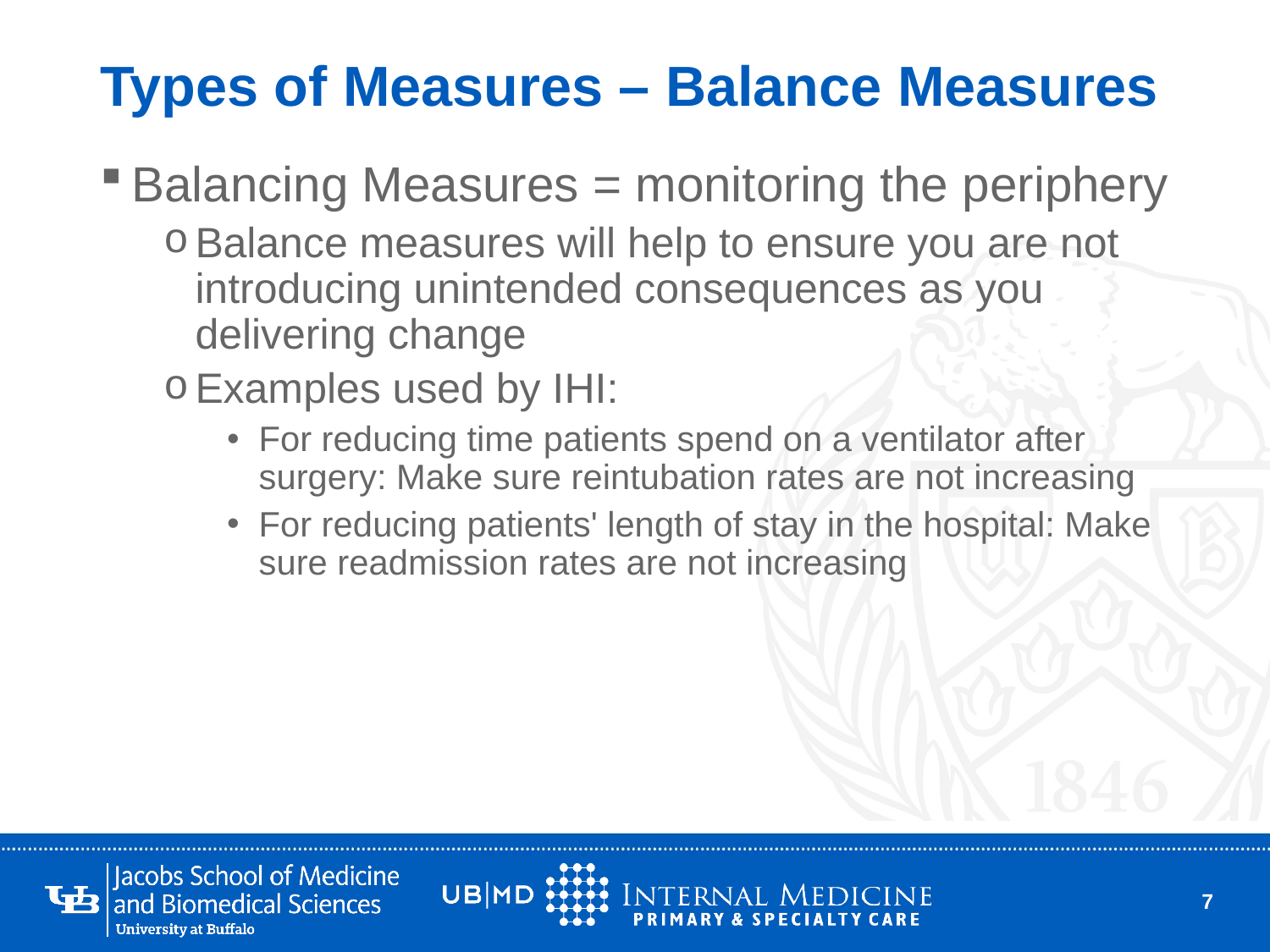

# Types of Measures – Balance Measures
Balancing Measures = monitoring the periphery
Balance measures will help to ensure you are not introducing unintended consequences as you delivering change
Examples used by IHI:
For reducing time patients spend on a ventilator after surgery: Make sure reintubation rates are not increasing
For reducing patients' length of stay in the hospital: Make sure readmission rates are not increasing